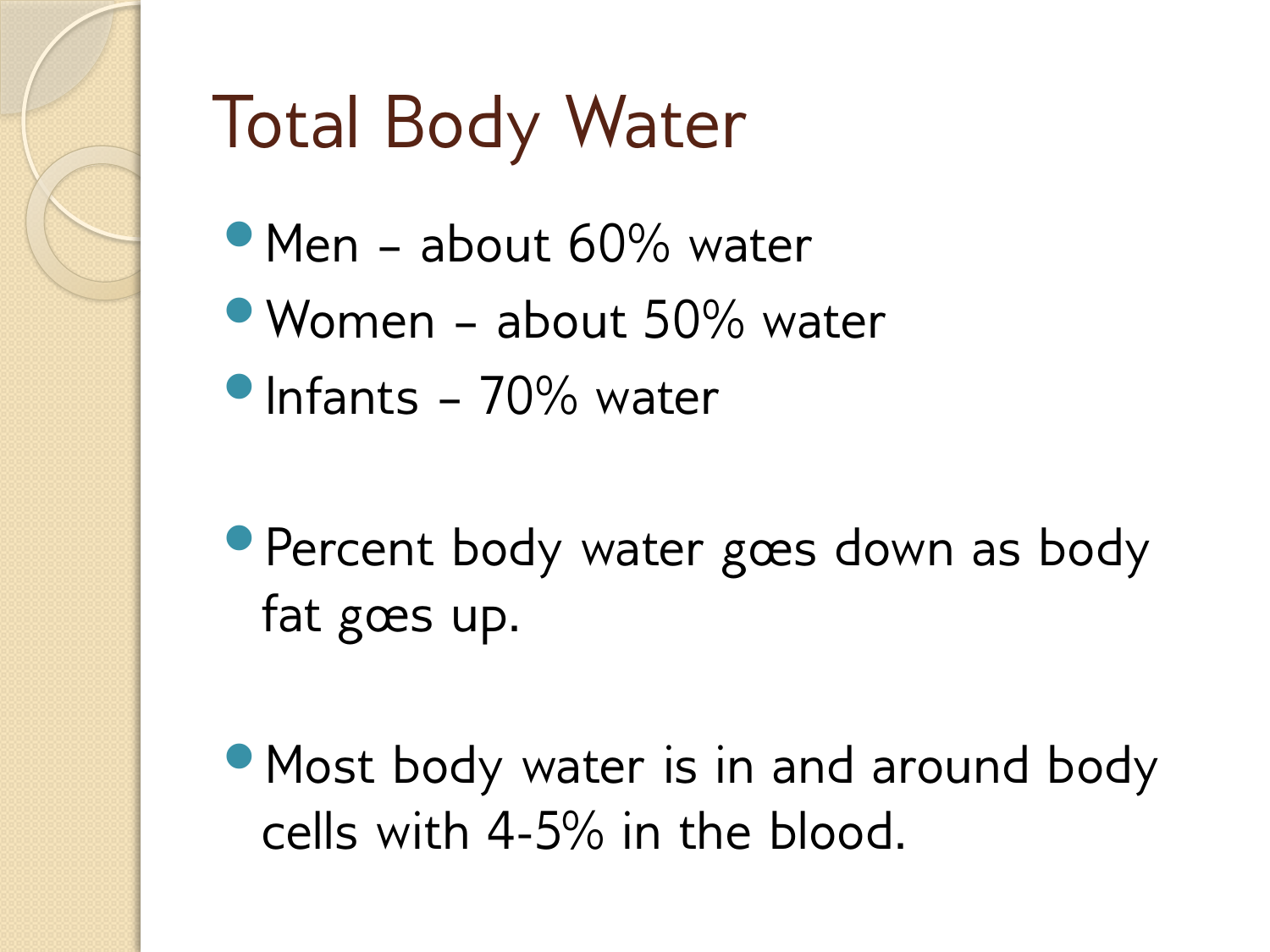

# Total Body Water
Men – about 60% water
Women – about 50% water
Infants – 70% water

Percent body water goes down as body fat goes up.

Most body water is in and around body cells with 4-5% in the blood.